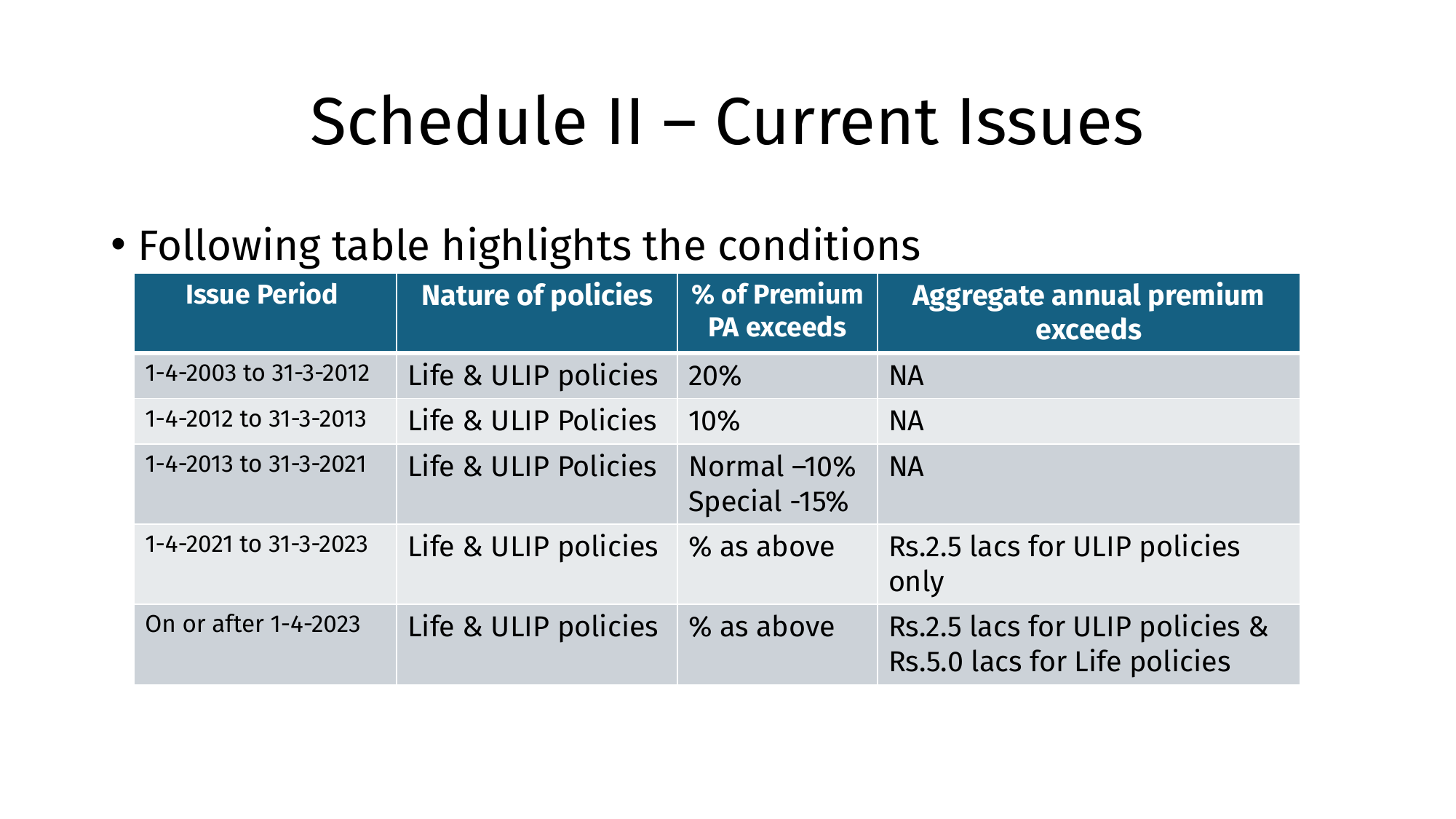

# Schedule II – Current Issues
Following table highlights the conditions
| Issue Period | Nature of policies | % of Premium PA exceeds | Aggregate annual premium exceeds |
| --- | --- | --- | --- |
| 1-4-2003 to 31-3-2012 | Life & ULIP policies | 20% | NA |
| 1-4-2012 to 31-3-2013 | Life & ULIP Policies | 10% | NA |
| 1-4-2013 to 31-3-2021 | Life & ULIP Policies | Normal –10% Special -15% | NA |
| 1-4-2021 to 31-3-2023 | Life & ULIP policies | % as above | Rs.2.5 lacs for ULIP policies only |
| On or after 1-4-2023 | Life & ULIP policies | % as above | Rs.2.5 lacs for ULIP policies & Rs.5.0 lacs for Life policies |